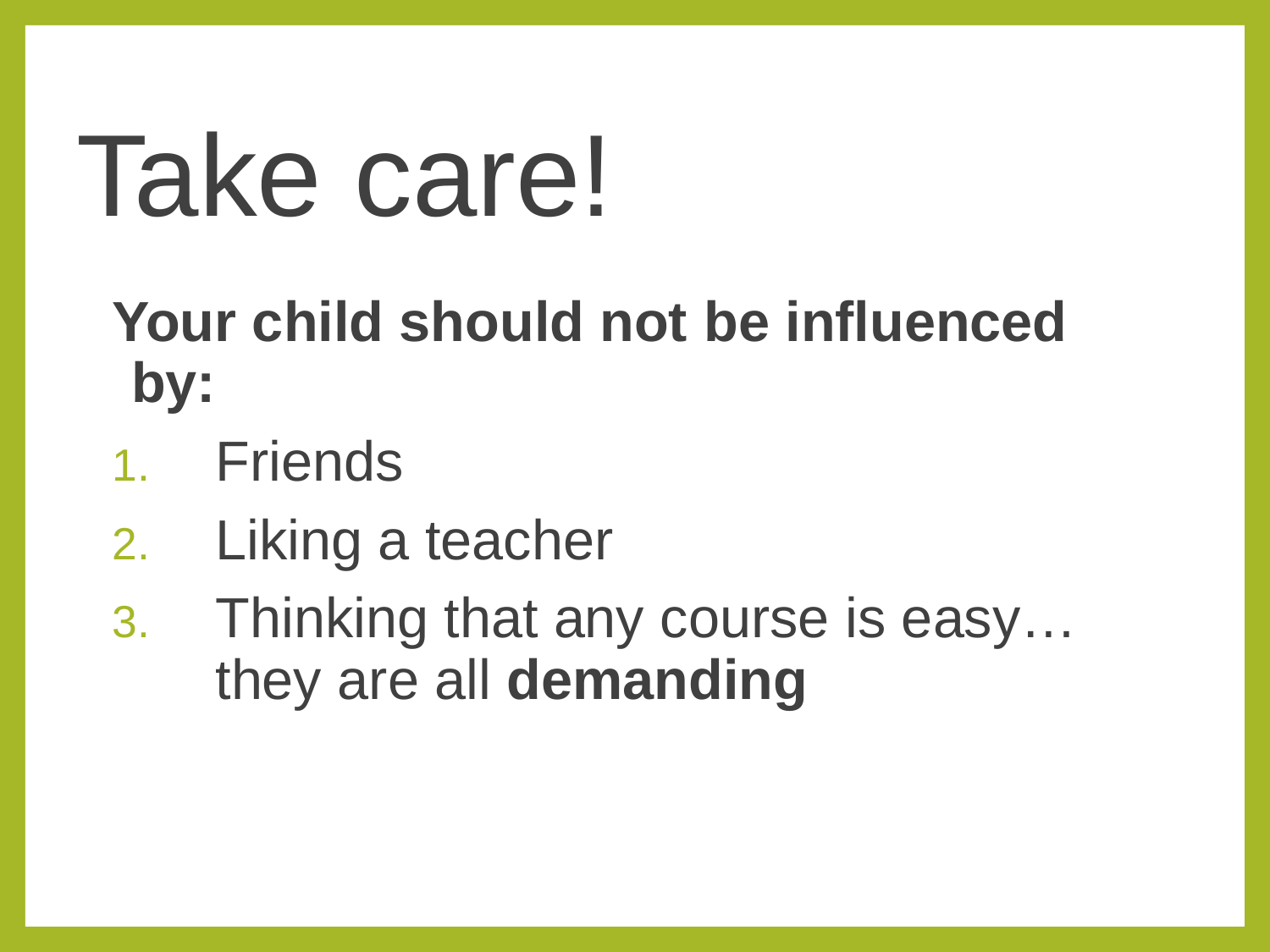

# Take care!
Your child should not be influenced by:
Friends
Liking a teacher
Thinking that any course is easy… they are all demanding